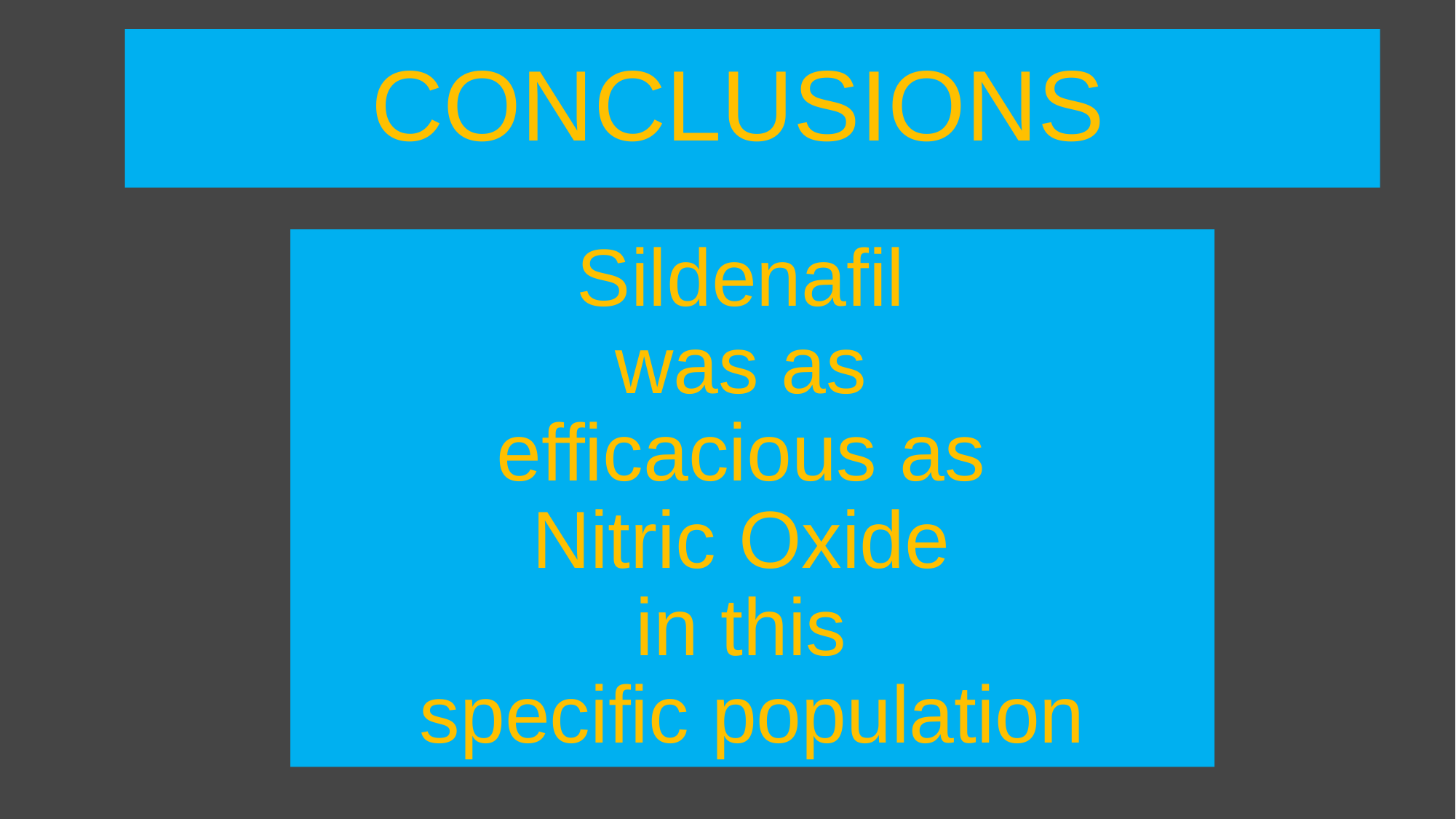

CONCLUSIONS
Sildenafil
was as
efficacious as
Nitric Oxide
in this
specific population